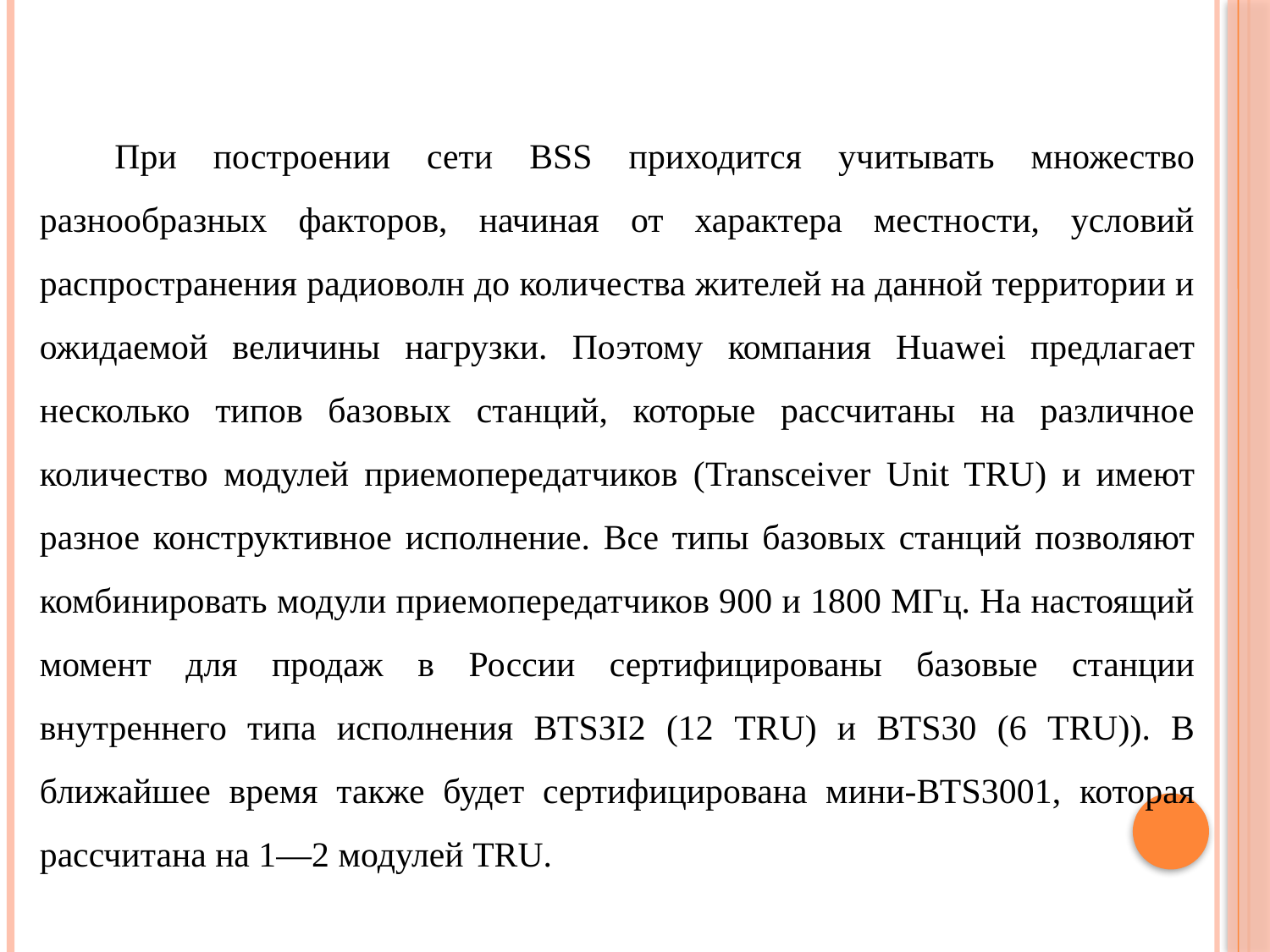

При построении сети BSS приходится учитывать множество разнообразных факторов, начиная от характера местности, условий распространения радиоволн до количества жителей на данной территории и ожидаемой величины нагрузки. Поэтому компания Huawei предлагает несколько типов базовых станций, которые рассчитаны на различное количество модулей приемопередатчиков (Transceiver Unit TRU) и имеют разное конструктивное исполнение. Все типы базовых станций позволяют комбинировать модули приемопередатчиков 900 и 1800 МГц. На настоящий момент для продаж в России сертифицированы базовые станции внутреннего типа исполнения ВТSЗI2 (12 TRU) и ВТS30 (6 TRU)). В ближайшее время также будет сертифицирована мини-ВТS3001, которая рассчитана на 1—2 модулей TRU.